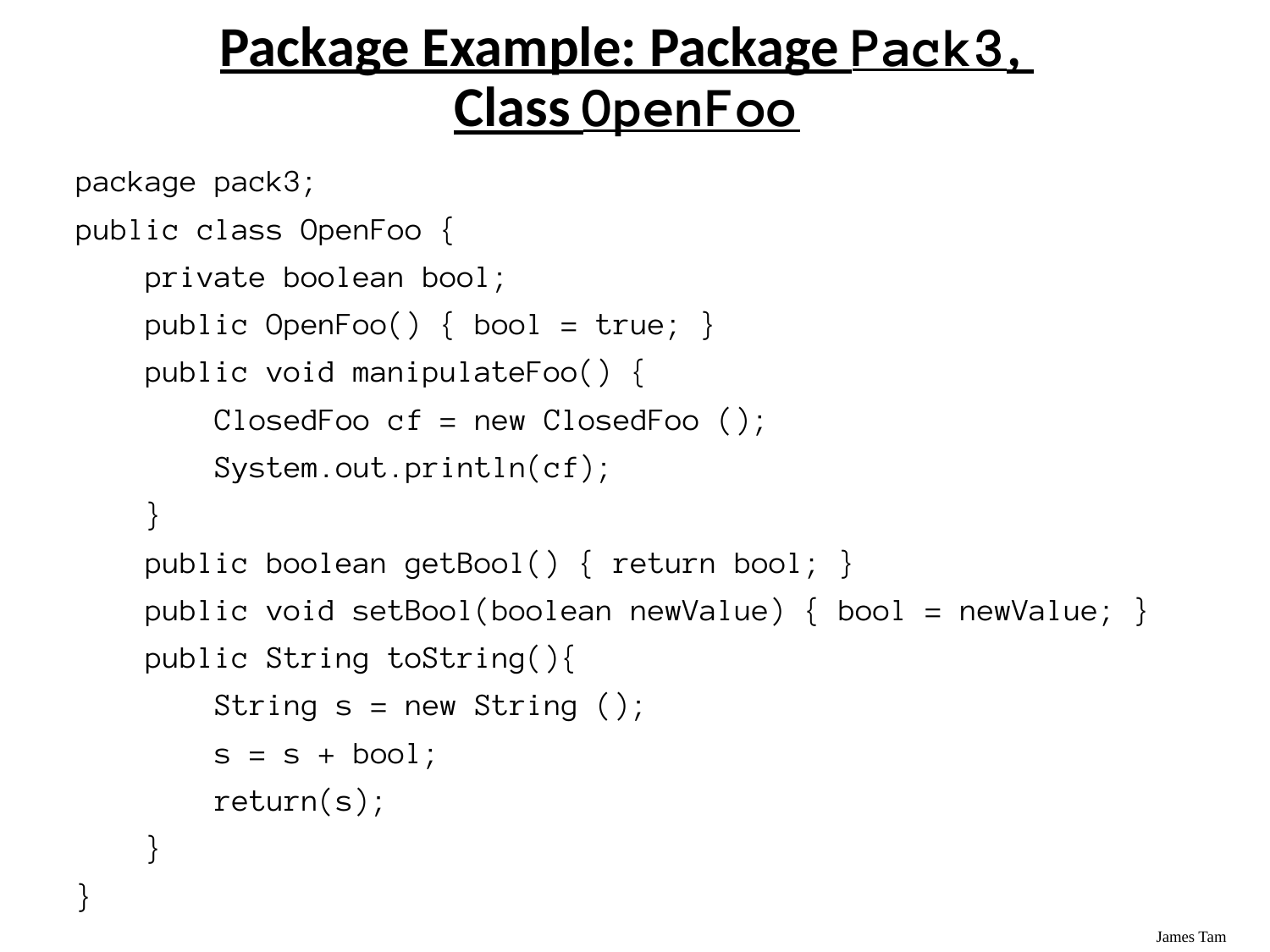

# Package Example: Package Pack3, Class OpenFoo
package pack3;
public class OpenFoo {
    private boolean bool;
    public OpenFoo() { bool = true; }
    public void manipulateFoo() {
        ClosedFoo cf = new ClosedFoo ();
        System.out.println(cf);
    }
    public boolean getBool() { return bool; }
    public void setBool(boolean newValue) { bool = newValue; }
    public String toString(){
        String s = new String ();
        s = s + bool;
        return(s);
    }
}